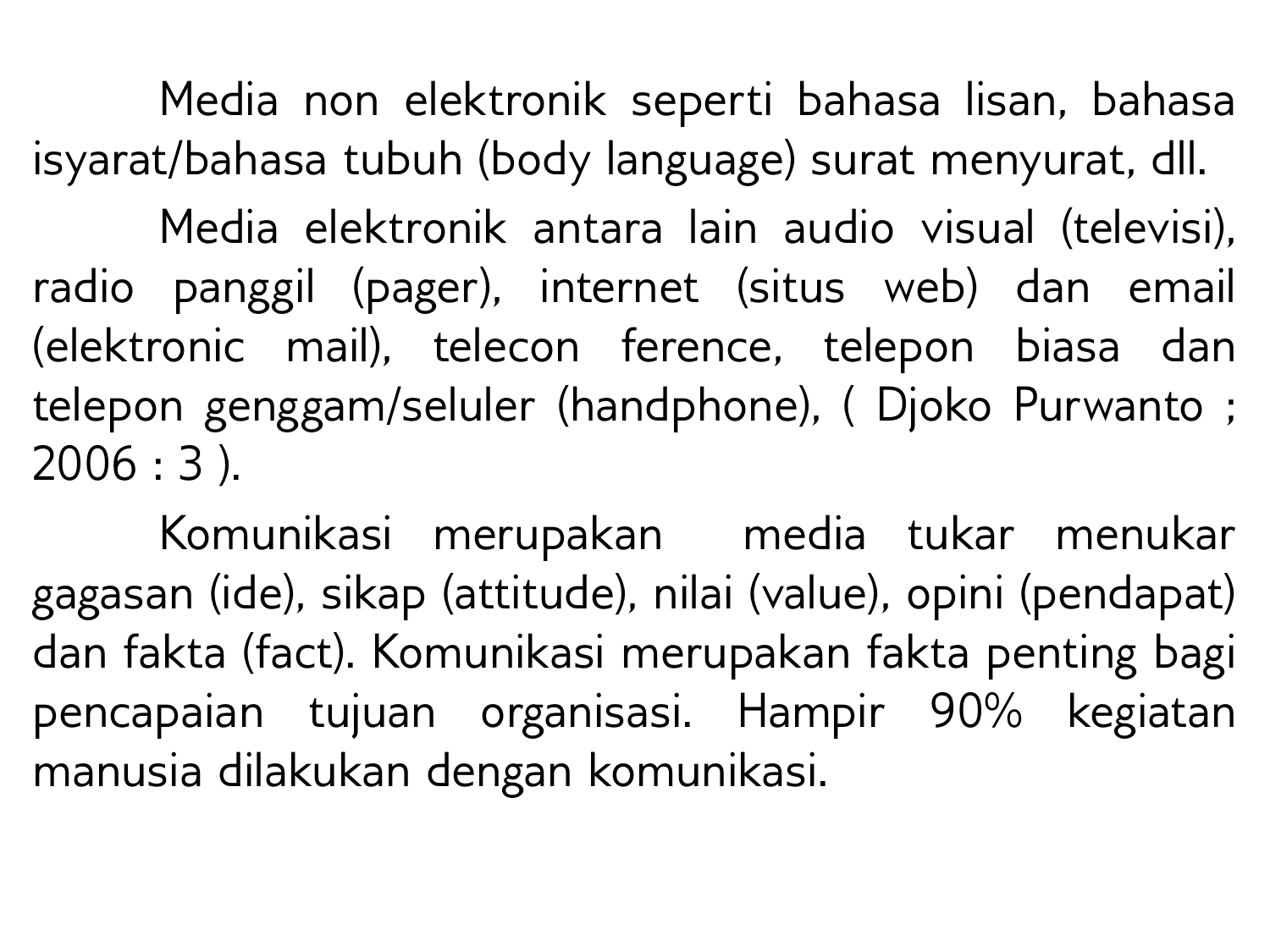

Media non elektronik seperti bahasa lisan, bahasa isyarat/bahasa tubuh (body language) surat menyurat, dll.
	Media elektronik antara lain audio visual (televisi), radio panggil (pager), internet (situs web) dan email (elektronic mail), telecon ference, telepon biasa dan telepon genggam/seluler (handphone), ( Djoko Purwanto ; 2006 : 3 ).
	Komunikasi merupakan  media tukar menukar gagasan (ide), sikap (attitude), nilai (value), opini (pendapat) dan fakta (fact). Komunikasi merupakan fakta penting bagi pencapaian tujuan organisasi. Hampir 90% kegiatan manusia dilakukan dengan komunikasi.